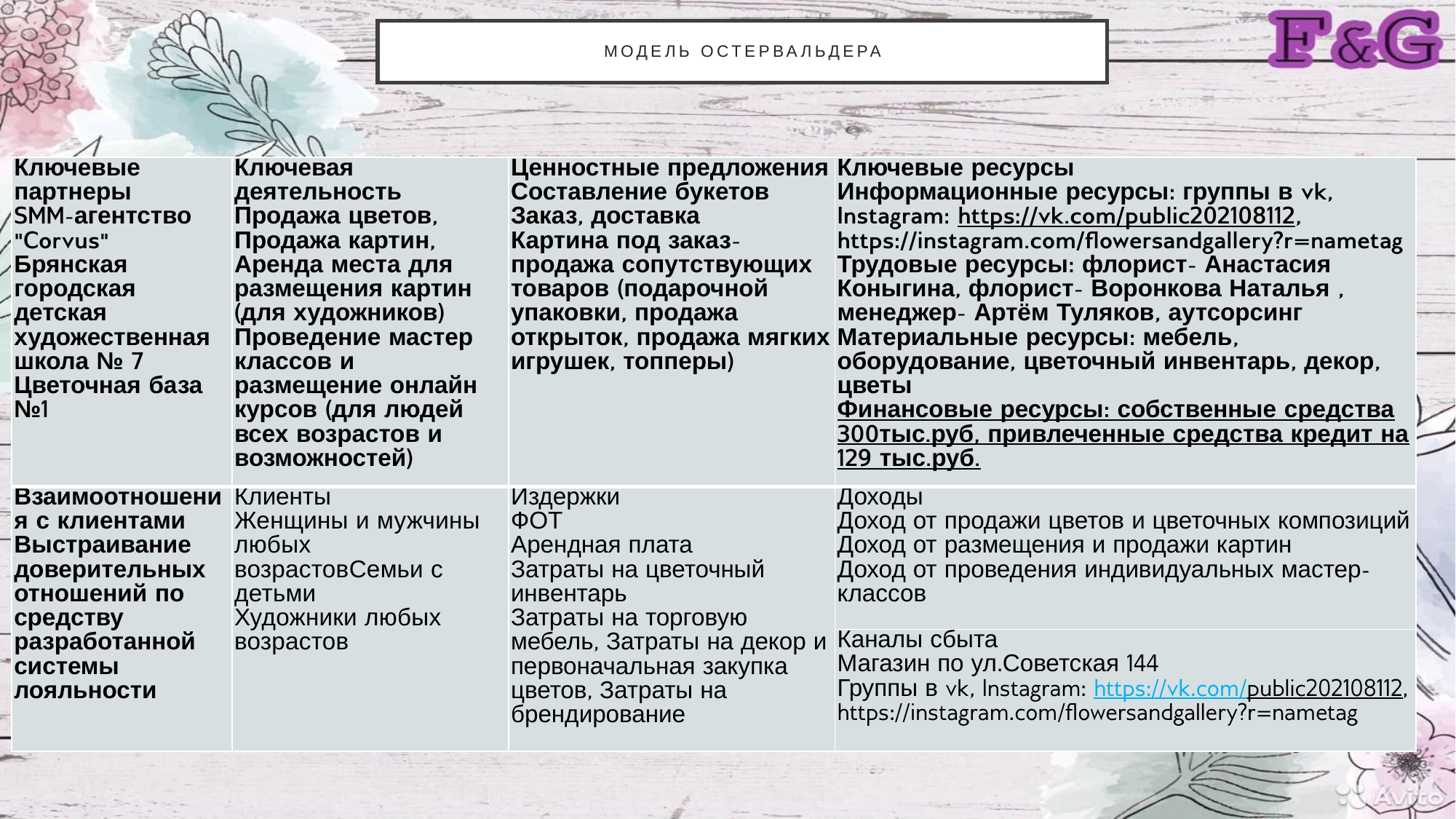

# Модель остервальдера
| Ключевые партнеры SMM-агентство "Corvus" Брянская городская детская художественная школа № 7 Цветочная база №1 | Ключевая деятельность Продажа цветов, Продажа картин, Аренда места для размещения картин (для художников) Проведение мастер классов и размещение онлайн курсов (для людей всех возрастов и возможностей) | Ценностные предложения Составление букетов Заказ, доставка Картина под заказ- продажа сопутствующих товаров (подарочной упаковки, продажа открыток, продажа мягких игрушек, топперы) | Ключевые ресурсы Информационные ресурсы: группы в vk, Instagram: https://vk.com/public202108112, https://instagram.com/flowersandgallery?r=nametag Трудовые ресурсы: флорист- Анастасия Коныгина, флорист- Воронкова Наталья , менеджер- Артём Туляков, аутсорсинг Материальные ресурсы: мебель, оборудование, цветочный инвентарь, декор, цветы Финансовые ресурсы: собственные средства 300тыс.руб, привлеченные средства кредит на 129 тыс.руб. |
| --- | --- | --- | --- |
| Взаимоотношения с клиентами Выстраивание доверительных отношений по средству разработанной системы лояльности | Клиенты Женщины и мужчины любых возрастовСемьи с детьми Художники любых возрастов | Издержки ФОТ Арендная плата Затраты на цветочный инвентарь Затраты на торговую мебель, Затраты на декор и первоначальная закупка цветов, Затраты на брендирование | Доходы Доход от продажи цветов и цветочных композиций Доход от размещения и продажи картин Доход от проведения индивидуальных мастер-классов |
|  |  |  | Каналы сбыта Магазин по ул.Советская 144 Группы в vk, Instagram: https://vk.com/public202108112, https://instagram.com/flowersandgallery?r=nametag |